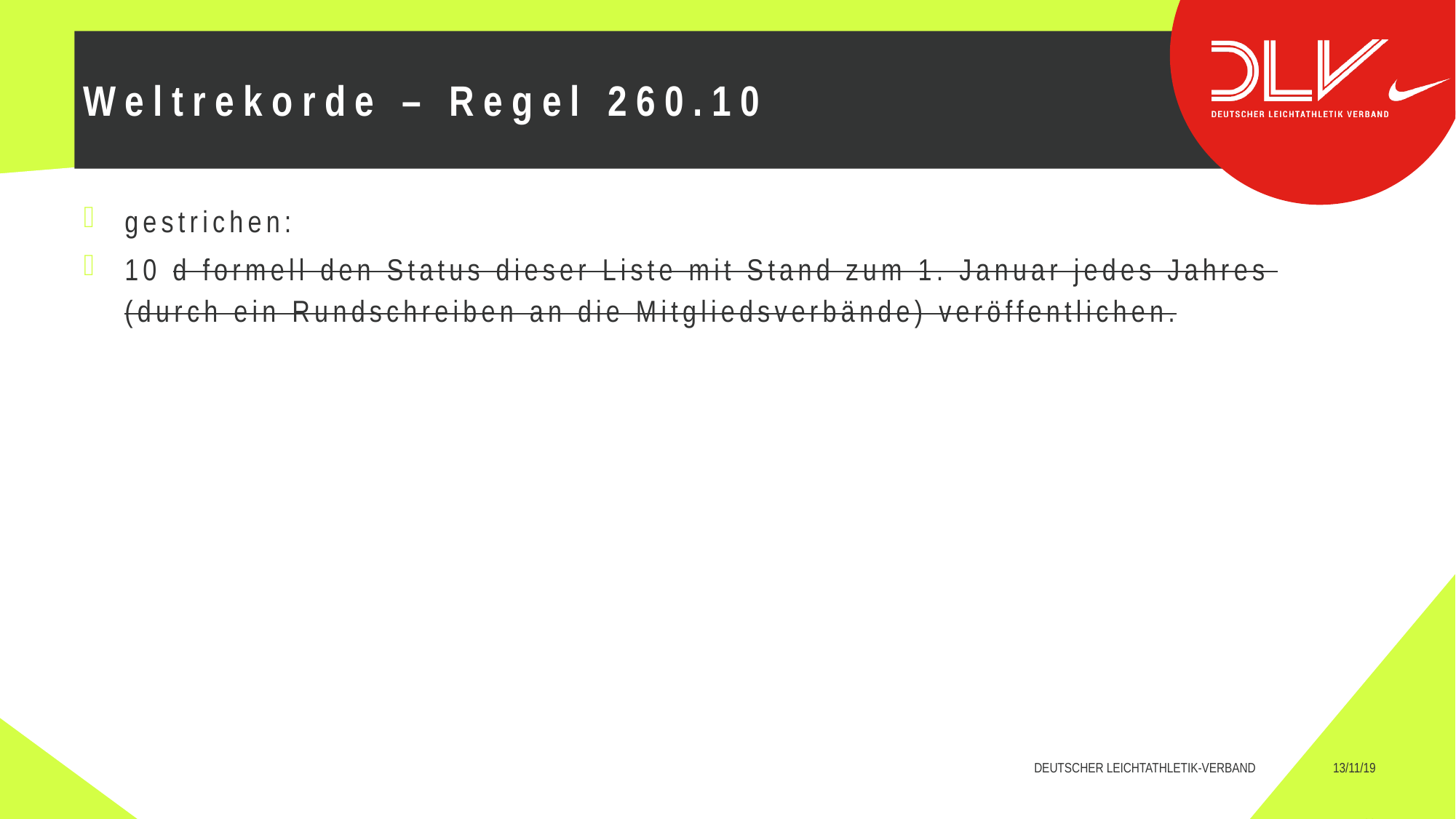

# Weltrekorde – Regel 260.10
gestrichen:
10 d formell den Status dieser Liste mit Stand zum 1. Januar jedes Jahres
(durch ein Rundschreiben an die Mitgliedsverbände) veröffentlichen.